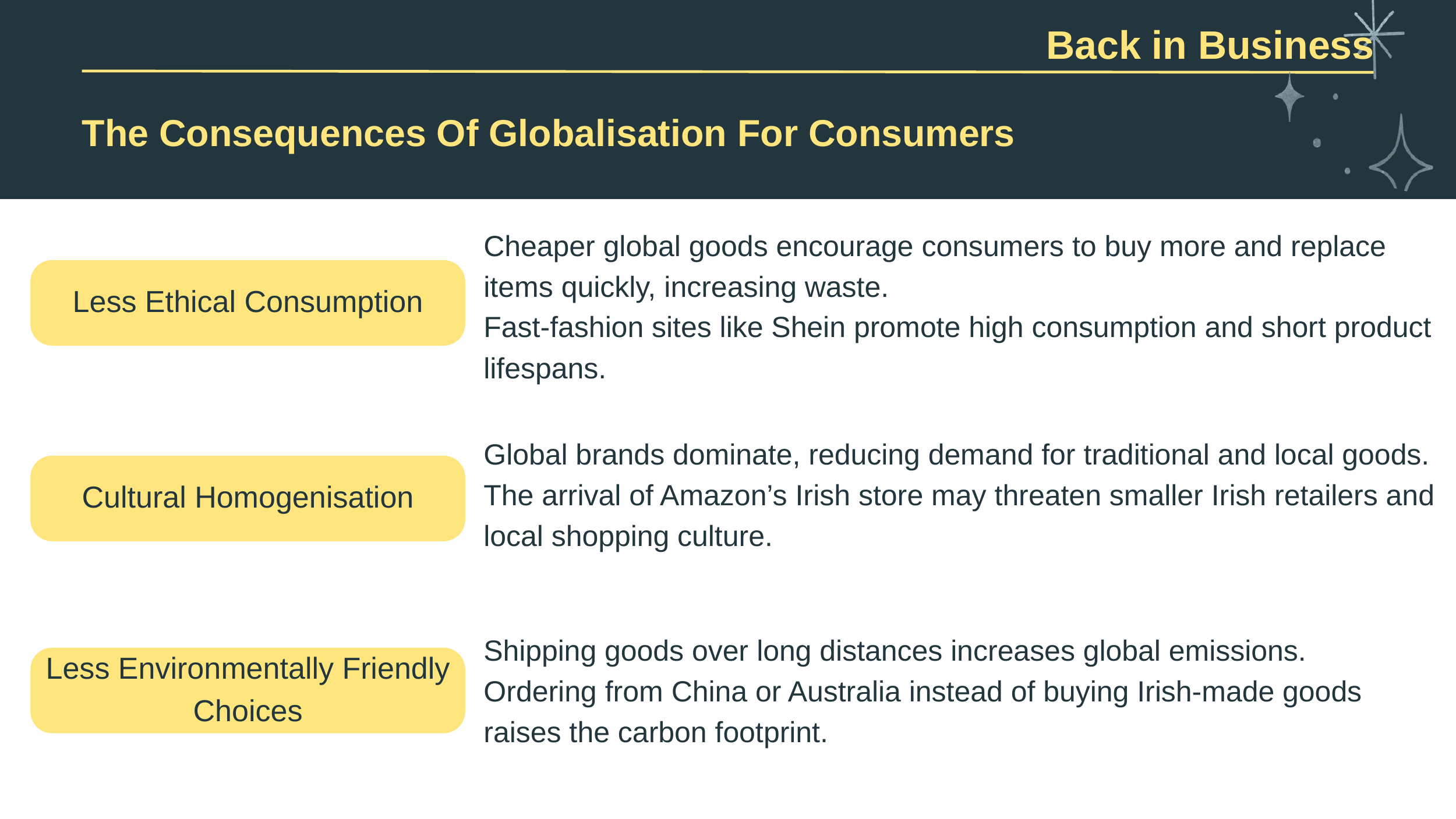

Back in Business

The Consequences Of Globalisation For Consumers
Cheaper global goods encourage consumers to buy more and replace items quickly, increasing waste.
Fast-fashion sites like Shein promote high consumption and short product lifespans.

Less Ethical Consumption
Global brands dominate, reducing demand for traditional and local goods.
The arrival of Amazon’s Irish store may threaten smaller Irish retailers and local shopping culture.

Cultural Homogenisation
Shipping goods over long distances increases global emissions.
Ordering from China or Australia instead of buying Irish-made goods raises the carbon footprint.
Less Environmentally Friendly Choices